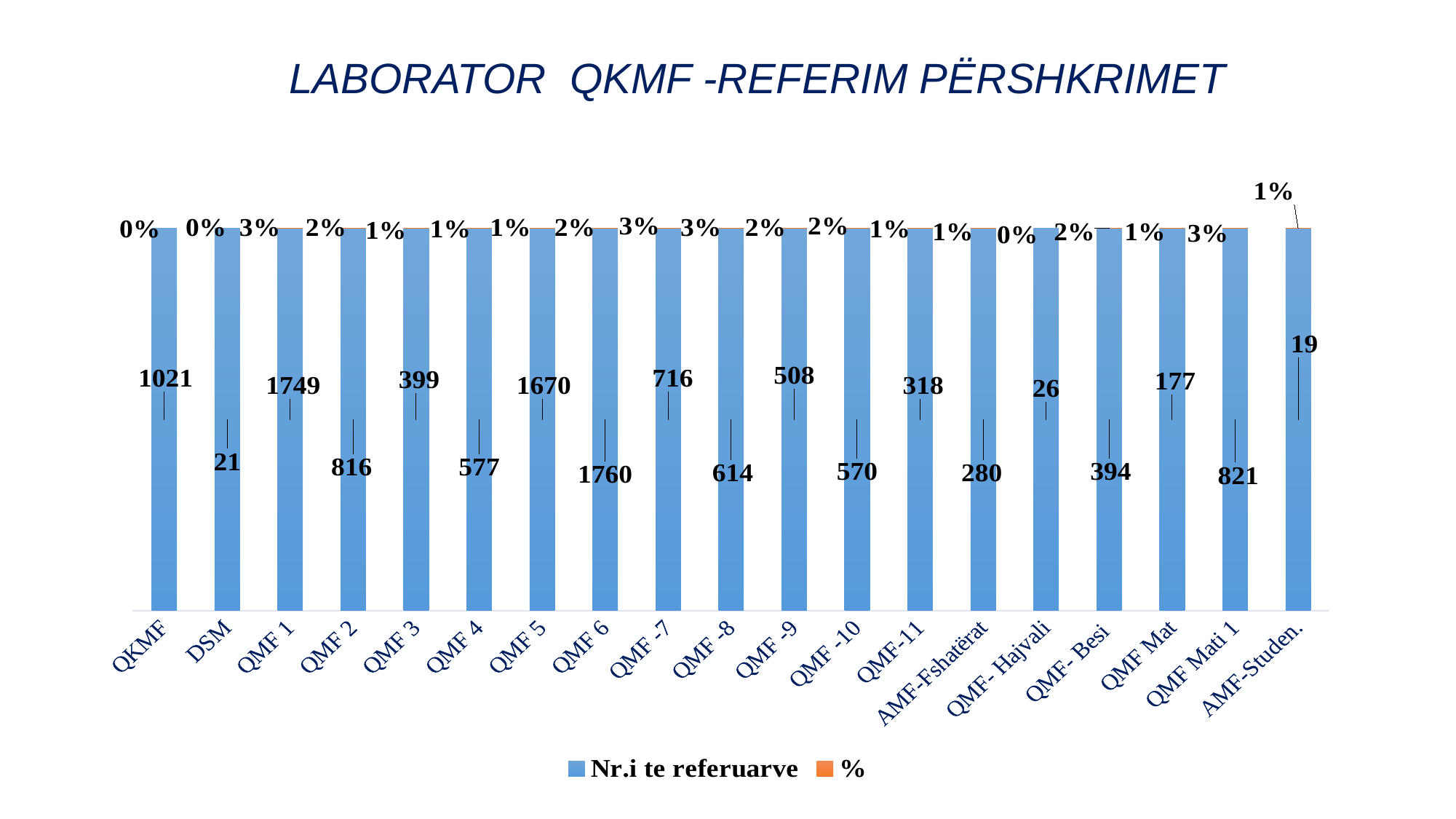

# LABORATOR  QKMF -REFERIM PËRSHKRIMET

### Chart

| Category | Nr.i te referuarve | % |
|---|---|---|
| QKMF | 1021.0 | 0.0 |
| DSM | 21.0 | 0.0 |
| QMF 1 | 1749.0 | 0.03 |
| QMF 2 | 816.0 | 0.02 |
| QMF 3 | 399.0 | 0.01 |
| QMF 4 | 577.0 | 0.01 |
| QMF 5 | 1670.0 | 0.01 |
| QMF 6 | 1760.0 | 0.02 |
| QMF -7 | 716.0 | 0.03 |
| QMF -8 | 614.0 | 0.03 |
| QMF -9 | 508.0 | 0.02 |
| QMF -10 | 570.0 | 0.02 |
| QMF-11 | 318.0 | 0.01 |
| AMF-Fshatërat | 280.0 | 0.01 |
| QMF- Hajvali | 26.0 | 0.0 |
| QMF- Besi  | 394.0 | 0.02 |
| QMF Mat | 177.0 | 0.01 |
| QMF Mati 1 | 821.0 | 0.03 |
| AMF-Studen. | 19.0 | 0.01 |